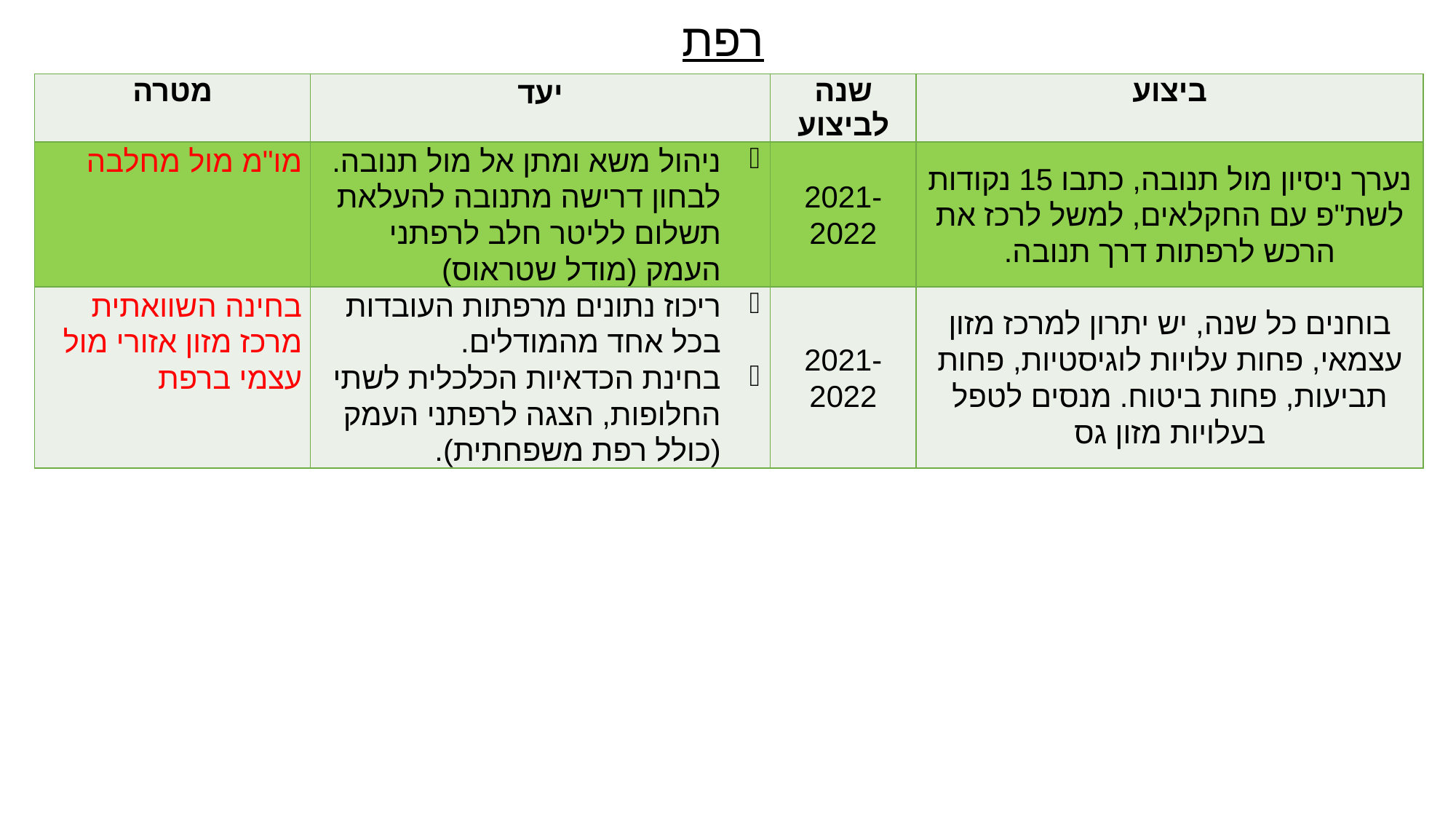

# רפת
| מטרה | יעד | שנה לביצוע | ביצוע |
| --- | --- | --- | --- |
| מו"מ מול מחלבה | ניהול משא ומתן אל מול תנובה. לבחון דרישה מתנובה להעלאת תשלום לליטר חלב לרפתני העמק (מודל שטראוס) | 2021-2022 | נערך ניסיון מול תנובה, כתבו 15 נקודות לשת"פ עם החקלאים, למשל לרכז את הרכש לרפתות דרך תנובה. |
| בחינה השוואתית מרכז מזון אזורי מול עצמי ברפת | ריכוז נתונים מרפתות העובדות בכל אחד מהמודלים. בחינת הכדאיות הכלכלית לשתי החלופות, הצגה לרפתני העמק (כולל רפת משפחתית). | 2021-2022 | בוחנים כל שנה, יש יתרון למרכז מזון עצמאי, פחות עלויות לוגיסטיות, פחות תביעות, פחות ביטוח. מנסים לטפל בעלויות מזון גס |